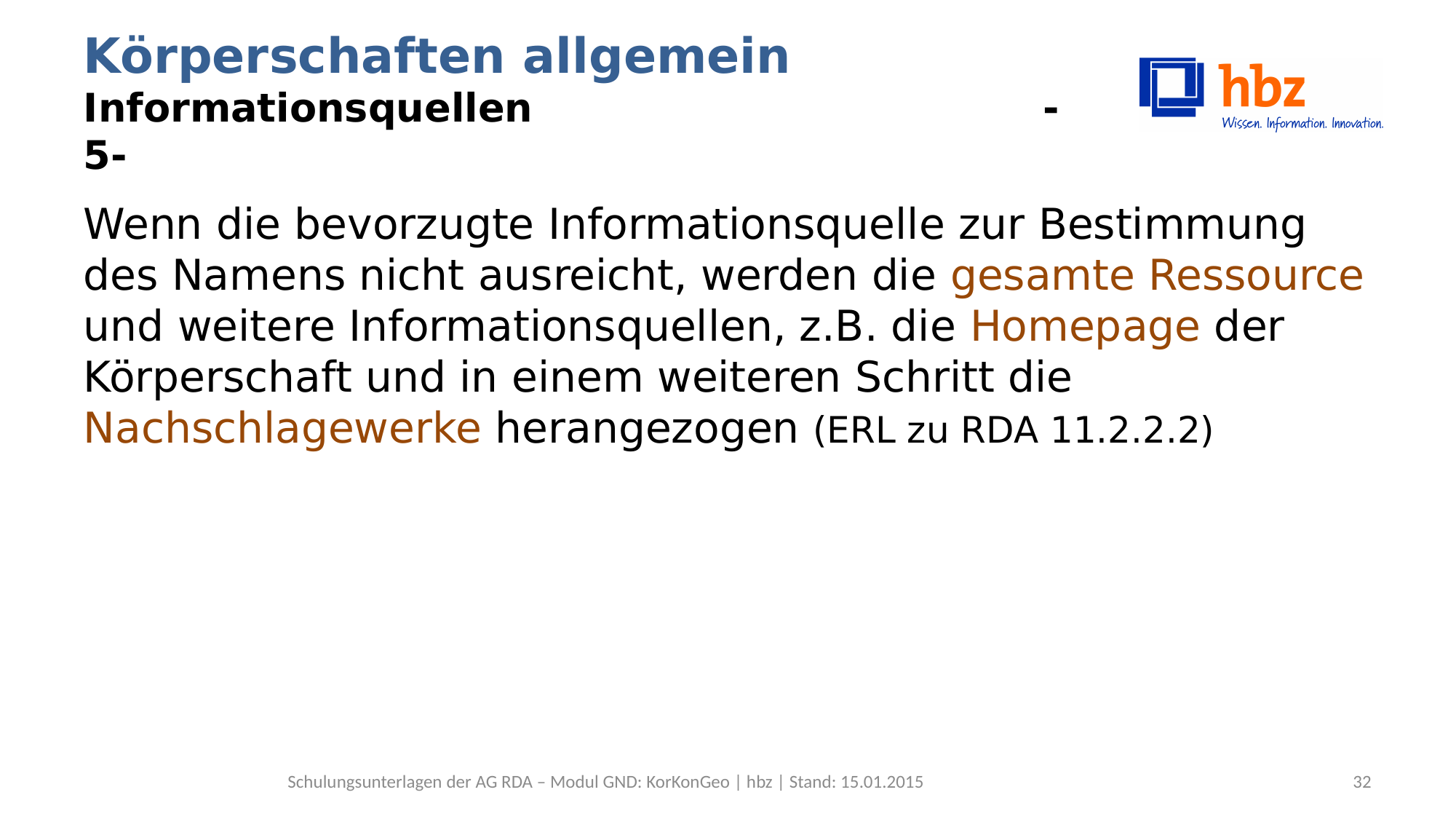

# Körperschaften allgemein Informationsquellen                                     -5-
Wenn die bevorzugte Informationsquelle zur Bestimmung des Namens nicht ausreicht, werden die gesamte Ressource und weitere Informationsquellen, z.B. die Homepage der Körperschaft und in einem weiteren Schritt die Nachschlagewerke herangezogen (ERL zu RDA 11.2.2.2)

Schulungsunterlagen der AG RDA – Modul GND: KorKonGeo | hbz | Stand: 15.01.2015
32